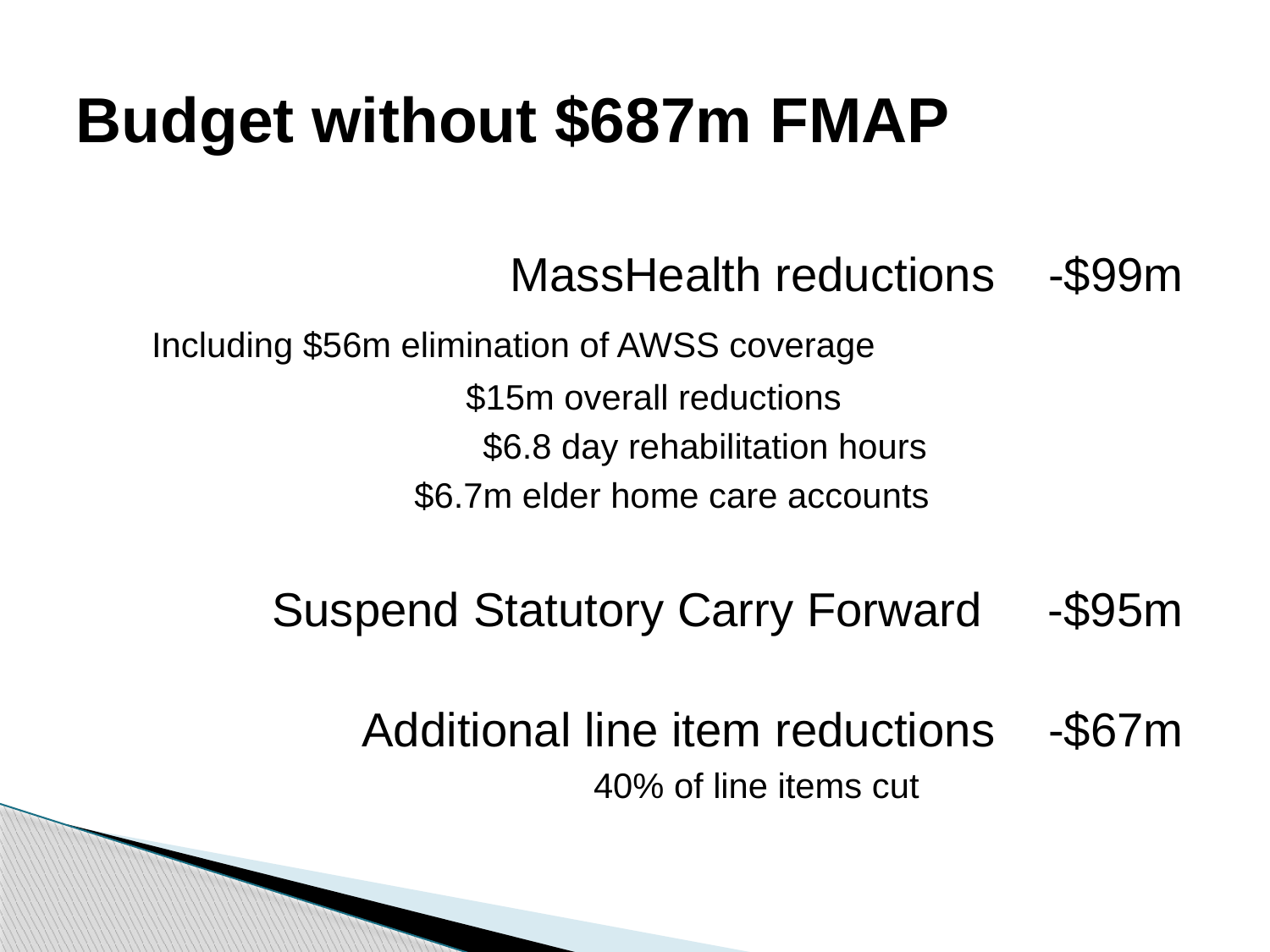

# Budget without $687m FMAP

MassHealth reductions    -$99m
         Including $56m elimination of AWSS coverage
                                             $15m overall reductions
			                 $6.8 day rehabilitation hours
		                       $6.7m elder home care accounts

Suspend Statutory Carry Forward     -$95m

Additional line item reductions    -$67m
                               40% of line items cut